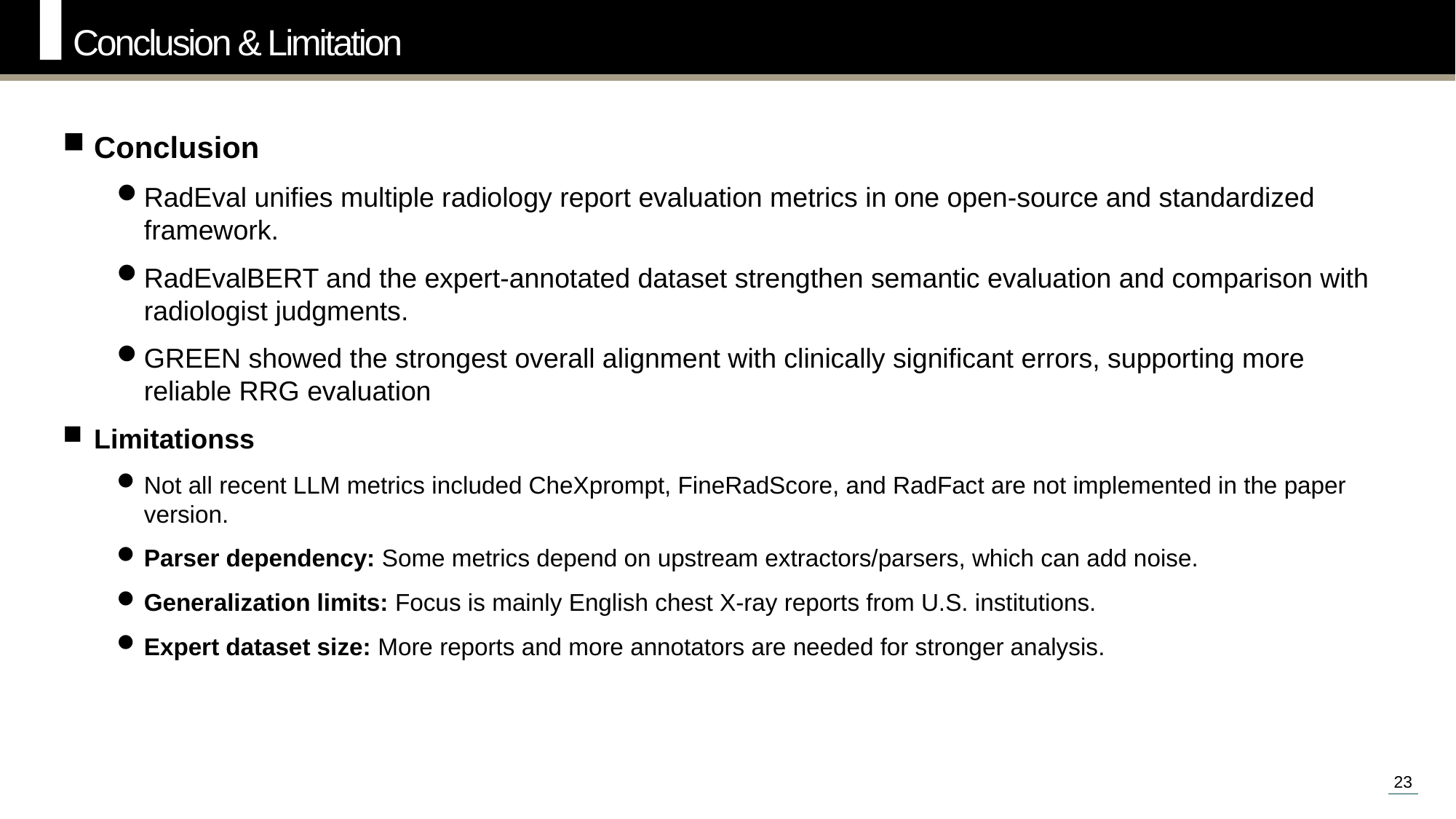

Conclusion & Limitation
Conclusion
RadEval unifies multiple radiology report evaluation metrics in one open-source and standardized framework.
RadEvalBERT and the expert-annotated dataset strengthen semantic evaluation and comparison with radiologist judgments.
GREEN showed the strongest overall alignment with clinically significant errors, supporting more reliable RRG evaluation
Limitationss
Not all recent LLM metrics included CheXprompt, FineRadScore, and RadFact are not implemented in the paper version.
Parser dependency: Some metrics depend on upstream extractors/parsers, which can add noise.
Generalization limits: Focus is mainly English chest X-ray reports from U.S. institutions.
Expert dataset size: More reports and more annotators are needed for stronger analysis.